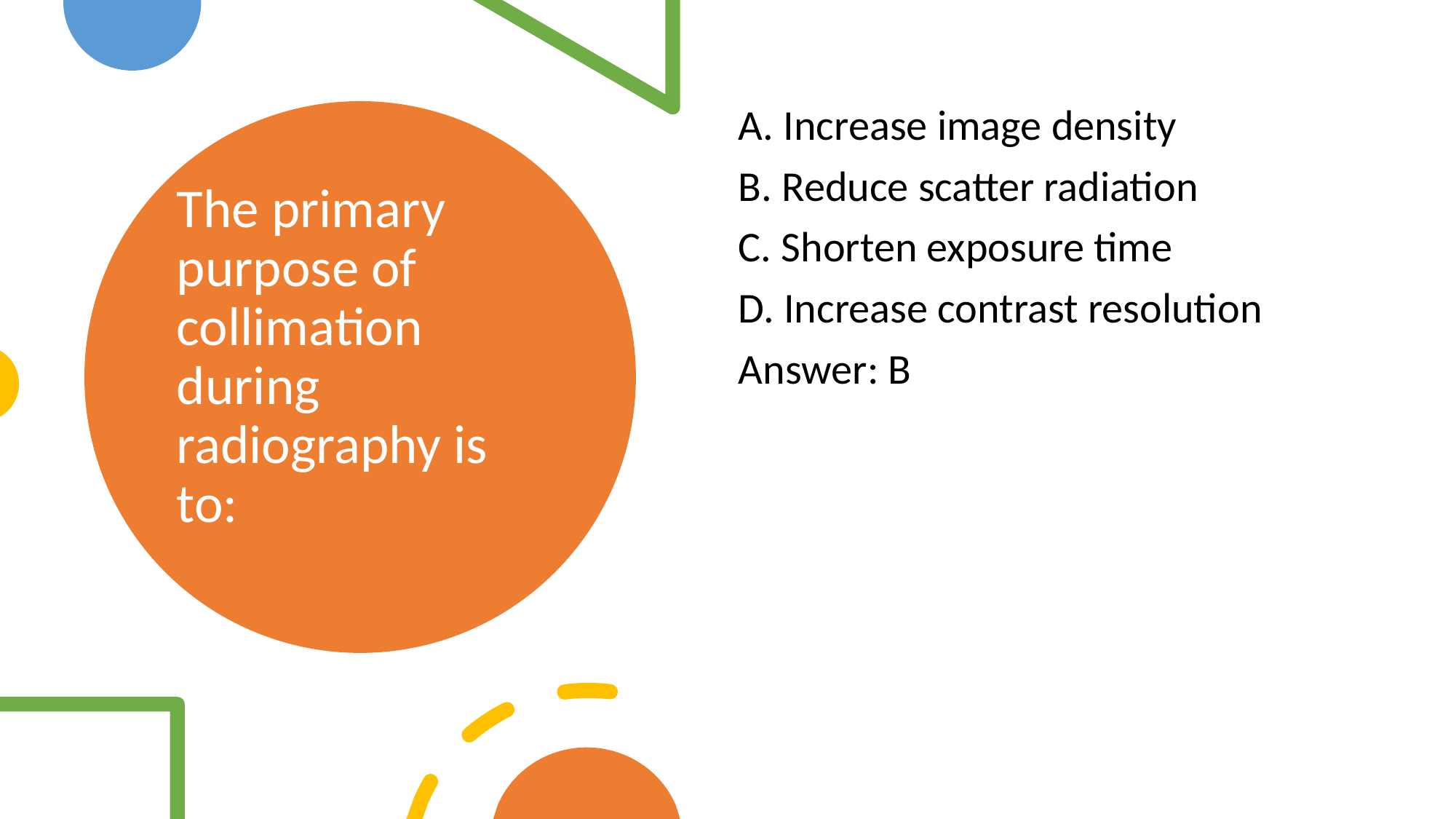

A. Increase image density
B. Reduce scatter radiation
C. Shorten exposure time
D. Increase contrast resolution
Answer: B

# The primary purpose of collimation during radiography is to: